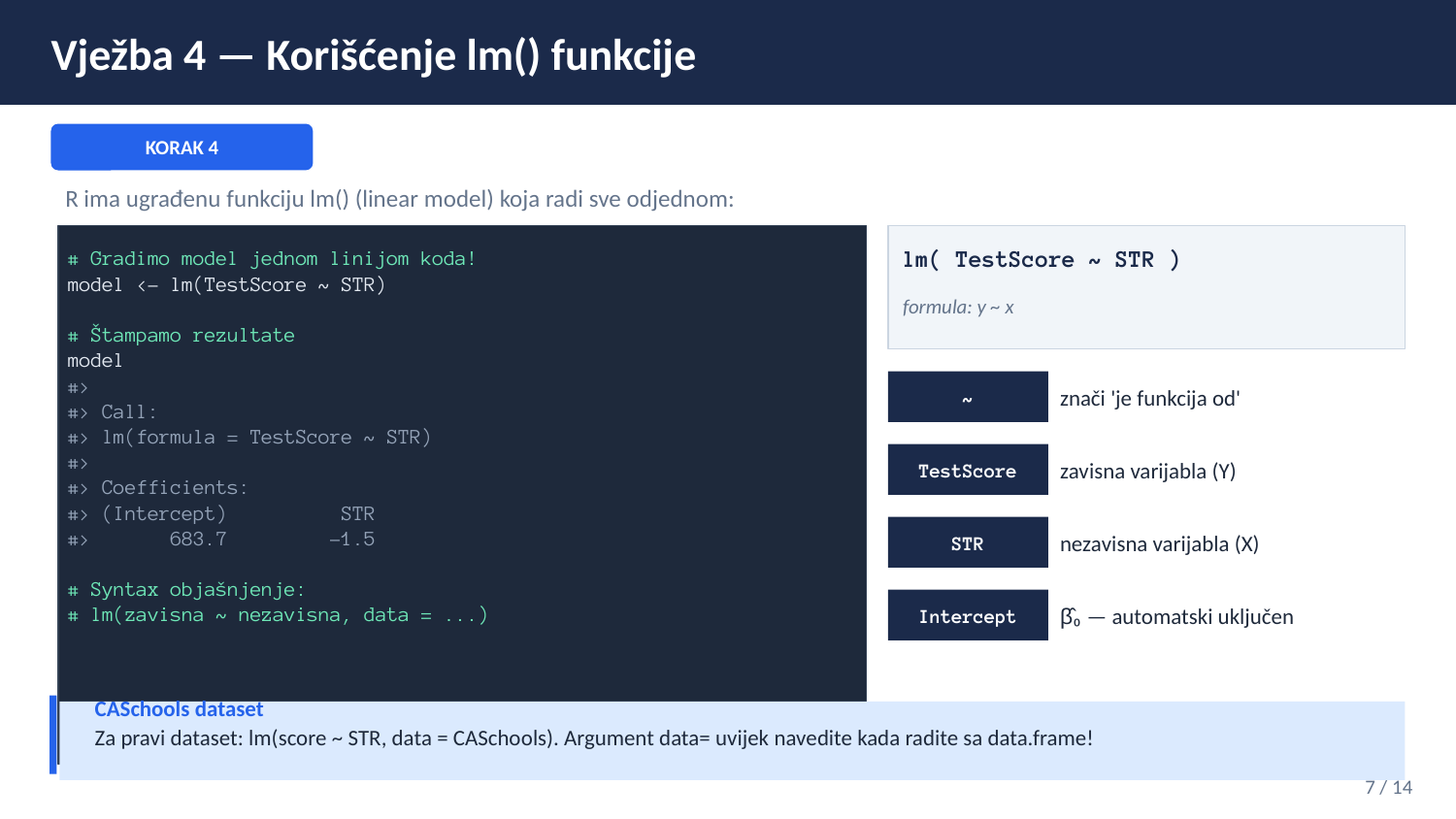

Vježba 4 — Korišćenje lm() funkcije

KORAK 4
R ima ugrađenu funkciju lm() (linear model) koja radi sve odjednom:

lm( TestScore ~ STR )
# Gradimo model jednom linijom koda!
model <- lm(TestScore ~ STR)

# Štampamo rezultate
model
#>
#> Call:
#> lm(formula = TestScore ~ STR)
#>
#> Coefficients:
#> (Intercept)          STR
#>       683.7         -1.5

# Syntax objašnjenje:
# lm(zavisna ~ nezavisna, data = ...)
formula: y ~ x

~
znači 'je funkcija od'

TestScore
zavisna varijabla (Y)

STR
nezavisna varijabla (X)

Intercept
β̂₀ — automatski uključen
CASchools dataset

Za pravi dataset: lm(score ~ STR, data = CASchools). Argument data= uvijek navedite kada radite sa data.frame!
7 / 14